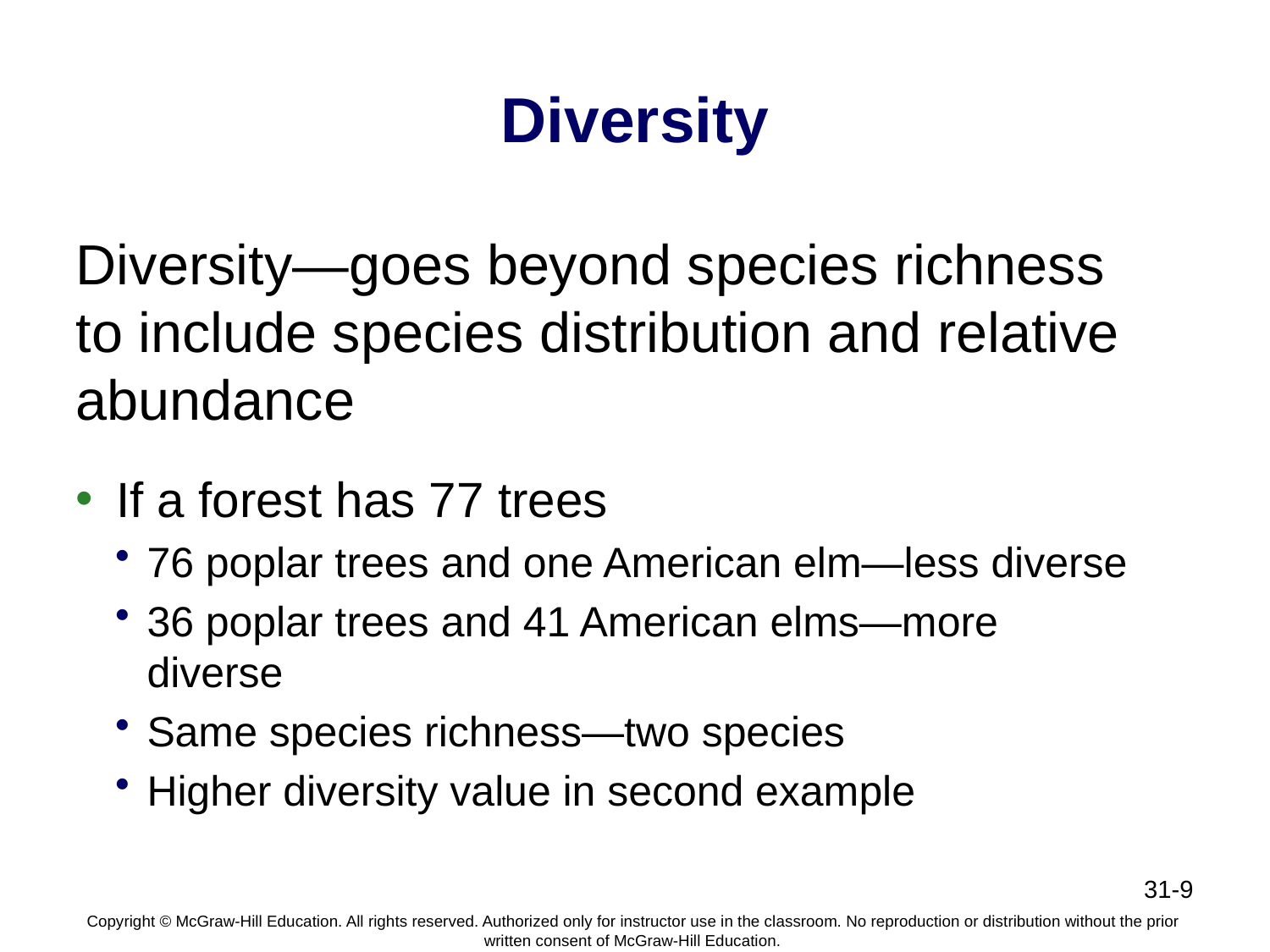

# Diversity
Diversity—goes beyond species richness to include species distribution and relative abundance
If a forest has 77 trees
76 poplar trees and one American elm—less diverse
36 poplar trees and 41 American elms—more diverse
Same species richness—two species
Higher diversity value in second example